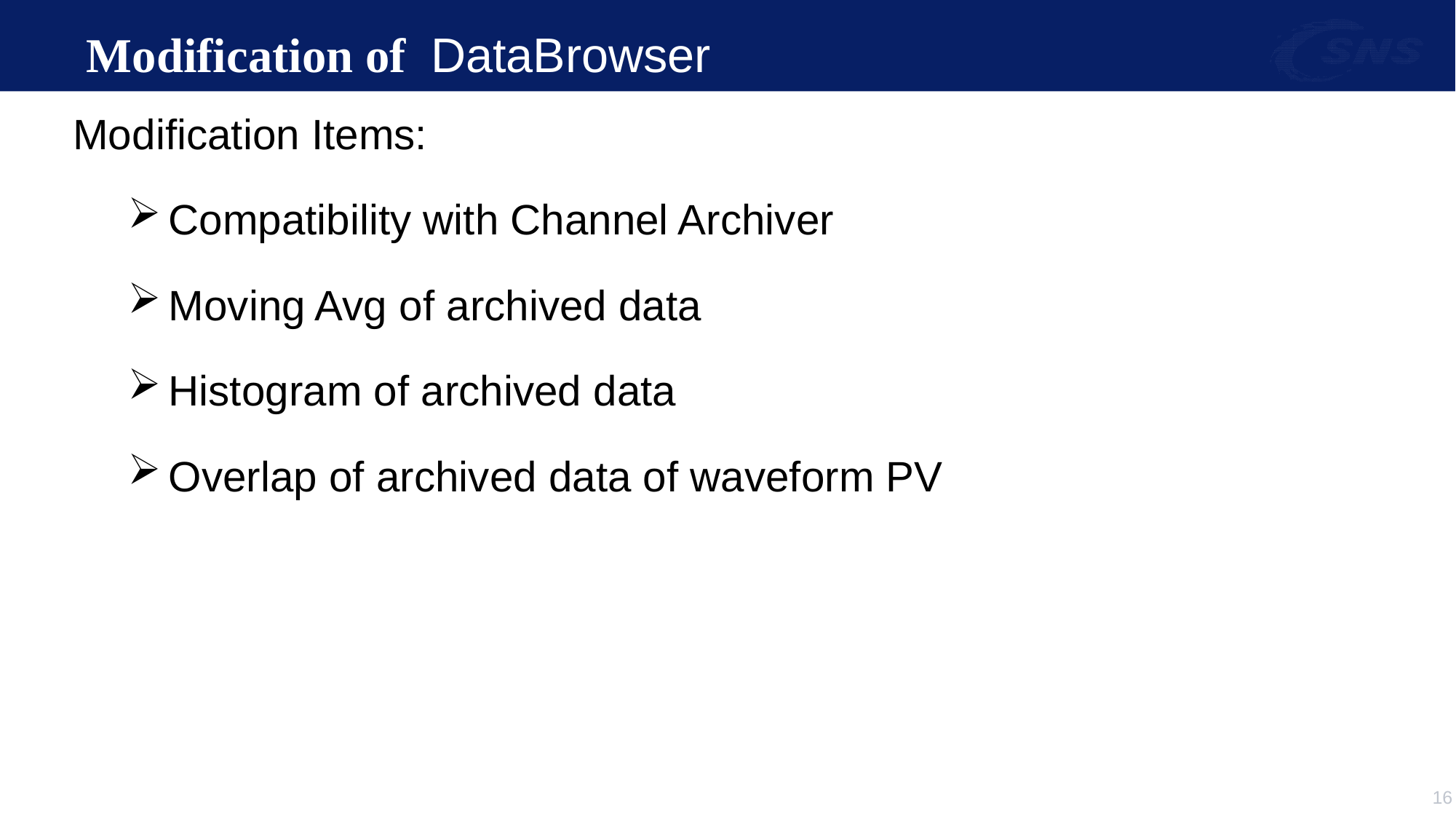

# Modification of  DataBrowser
Modification Items:
Compatibility with Channel Archiver
Moving Avg of archived data
Histogram of archived data
Overlap of archived data of waveform PV